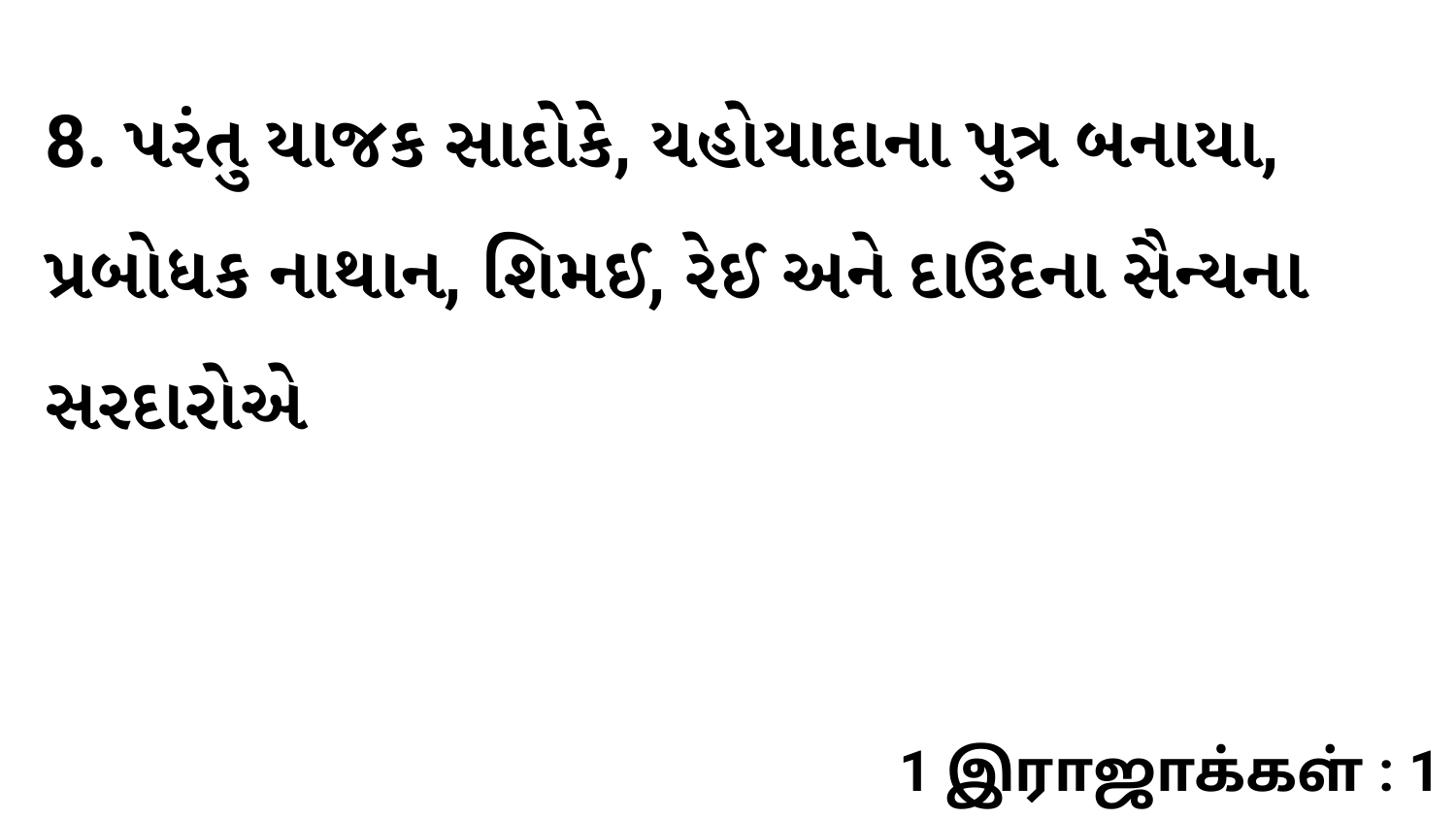

8. પરંતુ યાજક સાદોકે, યહોયાદાના પુત્ર બનાયા, પ્રબોધક નાથાન, શિમઈ, રેઈ અને દાઉદના સૈન્યના સરદારોએ
1 இராஜாக்கள் : 1